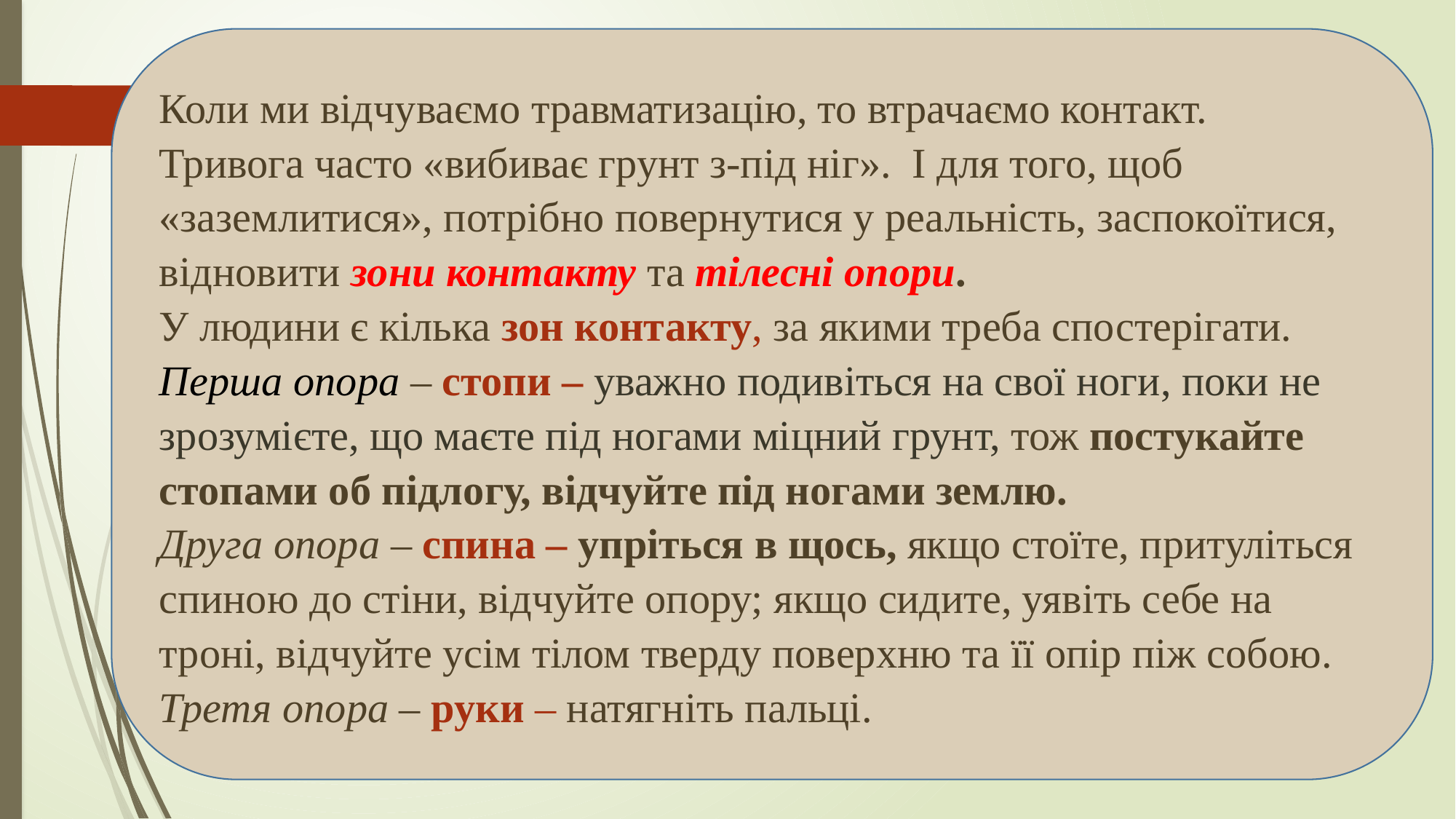

Коли ми відчуваємо травматизацію, то втрачаємо контакт.
Тривога часто «вибиває грунт з-під ніг».  І для того, щоб «заземлитися», потрібно повернутися у реальність, заспокоїтися, відновити зони контакту та тілесні опори.
У людини є кілька зон контакту, за якими треба спостерігати. Перша опора – стопи – уважно подивіться на свої ноги, поки не зрозумієте, що маєте під ногами міцний грунт, тож постукайте стопами об підлогу, відчуйте під ногами землю.
Друга опора – спина – упріться в щось, якщо стоїте, притуліться спиною до стіни, відчуйте опору; якщо сидите, уявіть себе на троні, відчуйте усім тілом тверду поверхню та її опір піж собою.
Третя опора – руки – натягніть пальці.